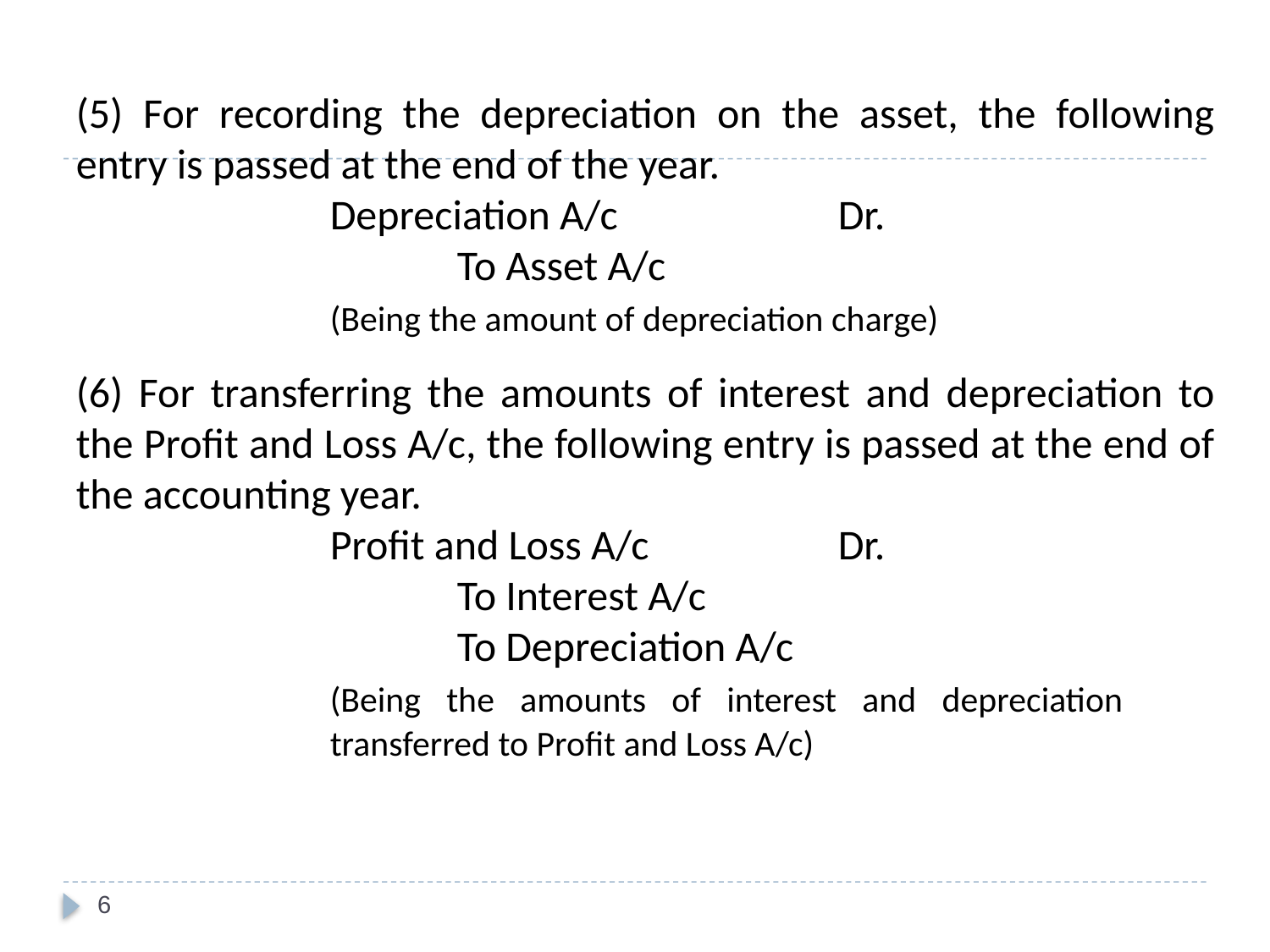

(5) For recording the depreciation on the asset, the following entry is passed at the end of the year.
		Depreciation A/c		Dr.
			To Asset A/c
		(Being the amount of depreciation charge)

(6) For transferring the amounts of interest and depreciation to the Profit and Loss A/c, the following entry is passed at the end of the accounting year.
		Profit and Loss A/c		Dr.
			To Interest A/c
			To Depreciation A/c
		(Being the amounts of interest and depreciation 			transferred to Profit and Loss A/c)
6